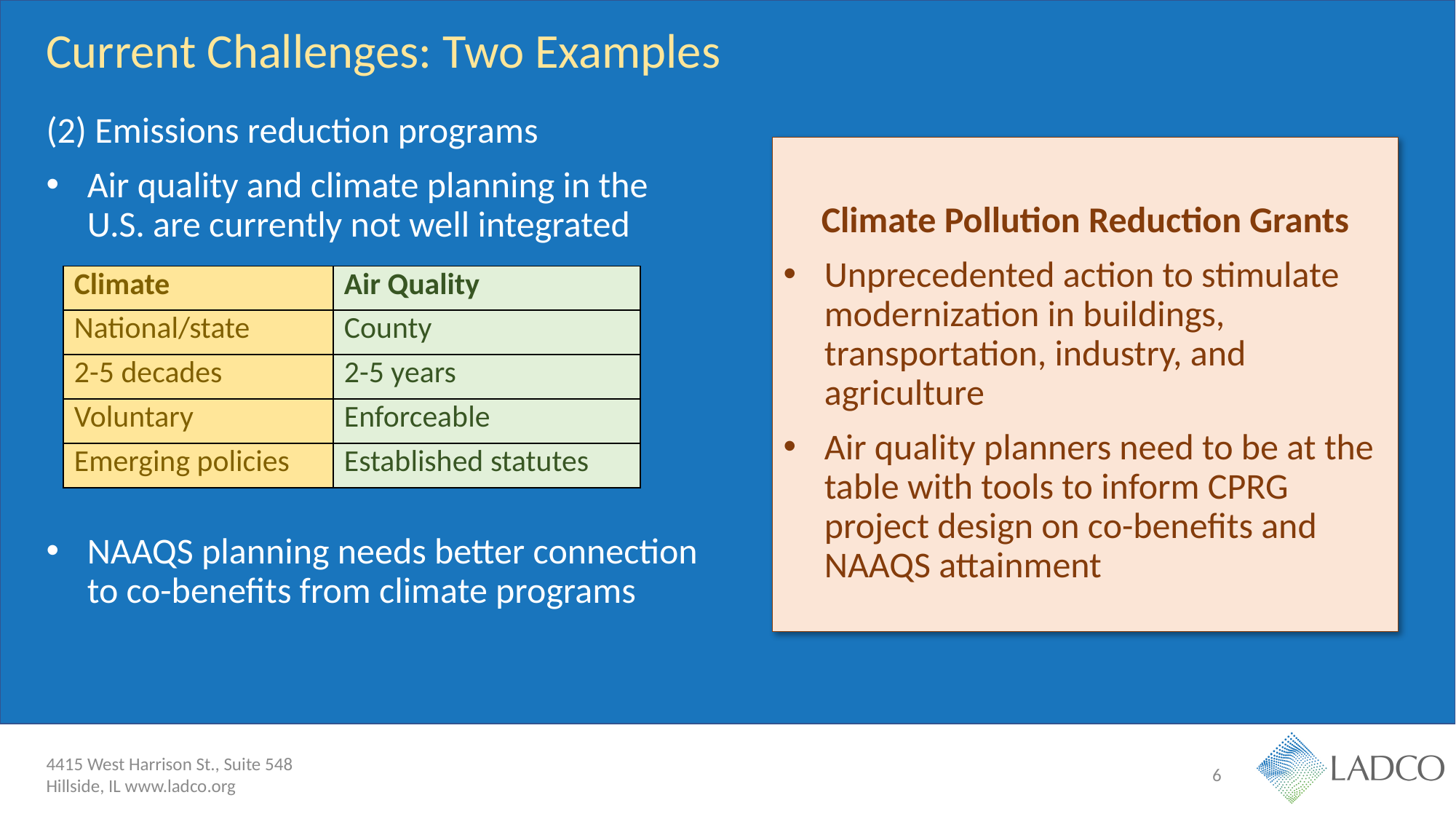

# Current Challenges: Two Examples
(2) Emissions reduction programs
Air quality and climate planning in the U.S. are currently not well integrated

NAAQS planning needs better connection to co-benefits from climate programs

Climate Pollution Reduction Grants
Unprecedented action to stimulate modernization in buildings, transportation, industry, and agriculture
Air quality planners need to be at the table with tools to inform CPRG project design on co-benefits and NAAQS attainment
| Climate | Air Quality |
| --- | --- |
| National/state | County |
| 2-5 decades | 2-5 years |
| Voluntary | Enforceable |
| Emerging policies | Established statutes |
4415 West Harrison St., Suite 548 Hillside, IL www.ladco.org
6